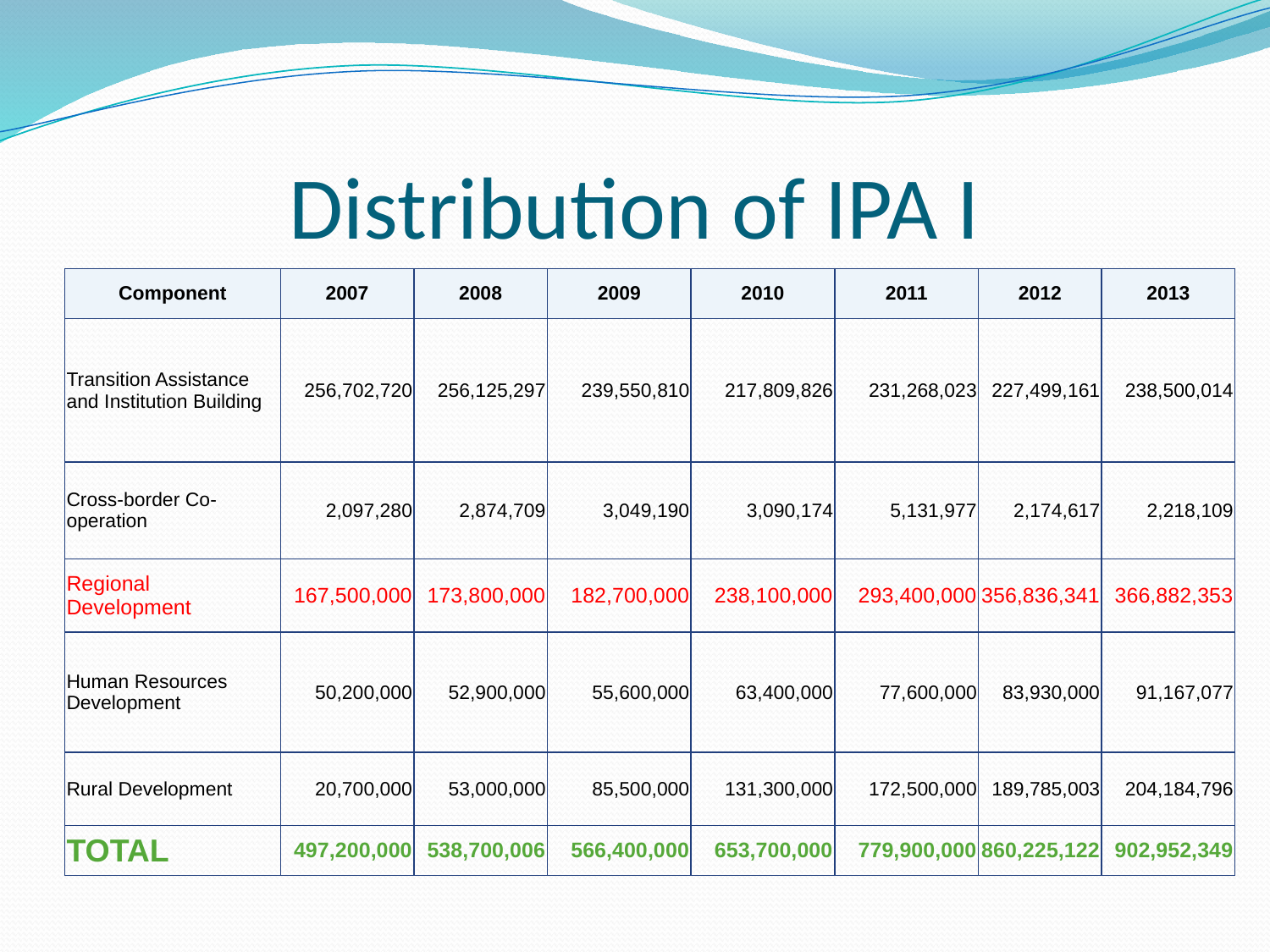

# Distribution of IPA I
| Component | 2007 | 2008 | 2009 | 2010 | 2011 | 2012 | 2013 |
| --- | --- | --- | --- | --- | --- | --- | --- |
| Transition Assistance and Institution Building | 256,702,720 | 256,125,297 | 239,550,810 | 217,809,826 | 231,268,023 | 227,499,161 | 238,500,014 |
| Cross-border Co-operation | 2,097,280 | 2,874,709 | 3,049,190 | 3,090,174 | 5,131,977 | 2,174,617 | 2,218,109 |
| Regional Development | 167,500,000 | 173,800,000 | 182,700,000 | 238,100,000 | 293,400,000 | 356,836,341 | 366,882,353 |
| Human Resources Development | 50,200,000 | 52,900,000 | 55,600,000 | 63,400,000 | 77,600,000 | 83,930,000 | 91,167,077 |
| Rural Development | 20,700,000 | 53,000,000 | 85,500,000 | 131,300,000 | 172,500,000 | 189,785,003 | 204,184,796 |
| TOTAL | 497,200,000 | 538,700,006 | 566,400,000 | 653,700,000 | 779,900,000 | 860,225,122 | 902,952,349 |